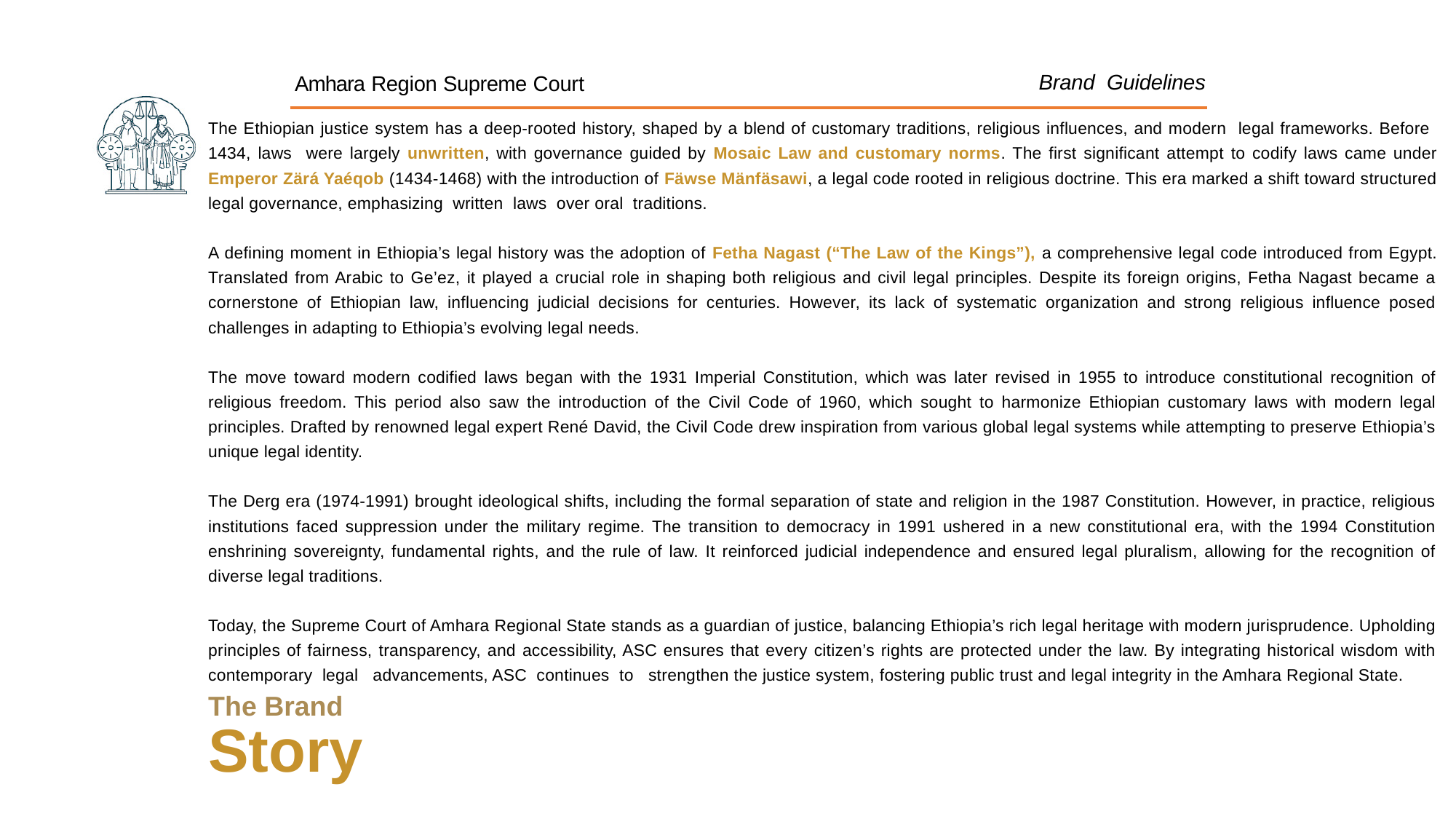

Brand  Guidelines
Amhara Region Supreme Court

The Ethiopian justice system has a deep-rooted history, shaped by a blend of customary traditions, religious influences, and modern  legal frameworks. Before  1434, laws  were largely unwritten, with governance guided by Mosaic Law and customary norms. The first significant attempt to codify laws came under Emperor Zärá Yaéqob (1434-1468) with the introduction of Fäwse Mänfäsawi, a legal code rooted in religious doctrine. This era marked a shift toward structured legal governance, emphasizing  written  laws  over oral  traditions.

A defining moment in Ethiopia’s legal history was the adoption of Fetha Nagast (“The Law of the Kings”), a comprehensive legal code introduced from Egypt. Translated from Arabic to Ge’ez, it played a crucial role in shaping both religious and civil legal principles. Despite its foreign origins, Fetha Nagast became a cornerstone of Ethiopian law, influencing judicial decisions for centuries. However, its lack of systematic organization and strong religious influence posed challenges in adapting to Ethiopia’s evolving legal needs.

The move toward modern codified laws began with the 1931 Imperial Constitution, which was later revised in 1955 to introduce constitutional recognition of religious freedom. This period also saw the introduction of the Civil Code of 1960, which sought to harmonize Ethiopian customary laws with modern legal principles. Drafted by renowned legal expert René David, the Civil Code drew inspiration from various global legal systems while attempting to preserve Ethiopia’s unique legal identity.

The Derg era (1974-1991) brought ideological shifts, including the formal separation of state and religion in the 1987 Constitution. However, in practice, religious institutions faced suppression under the military regime. The transition to democracy in 1991 ushered in a new constitutional era, with the 1994 Constitution enshrining sovereignty, fundamental rights, and the rule of law. It reinforced judicial independence and ensured legal pluralism, allowing for the recognition of diverse legal traditions.

Today, the Supreme Court of Amhara Regional State stands as a guardian of justice, balancing Ethiopia’s rich legal heritage with modern jurisprudence. Upholding principles of fairness, transparency, and accessibility, ASC ensures that every citizen’s rights are protected under the law. By integrating historical wisdom with contemporary  legal   advancements, ASC  continues  to   strengthen the justice system, fostering public trust and legal integrity in the Amhara Regional State.
The Brand
Story